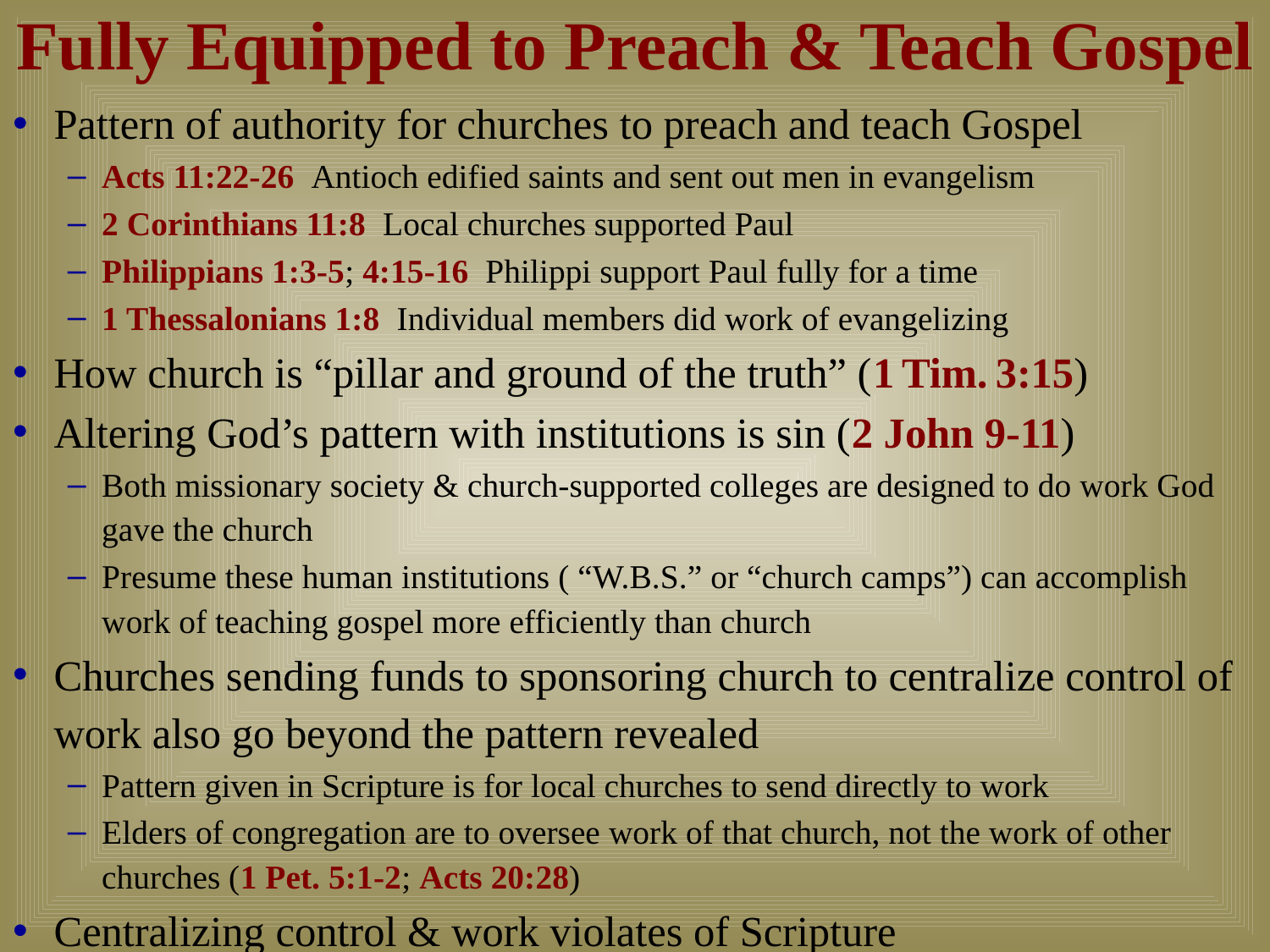

# Fully Equipped to Preach & Teach Gospel
Pattern of authority for churches to preach and teach Gospel
Acts 11:22-26  Antioch edified saints and sent out men in evangelism
2 Corinthians 11:8  Local churches supported Paul
Philippians 1:3-5; 4:15-16  Philippi support Paul fully for a time
1 Thessalonians 1:8  Individual members did work of evangelizing
How church is “pillar and ground of the truth” (1 Tim. 3:15)
Altering God’s pattern with institutions is sin (2 John 9-11)
Both missionary society & church-supported colleges are designed to do work God gave the church
Presume these human institutions ( “W.B.S.” or “church camps”) can accomplish work of teaching gospel more efficiently than church
Churches sending funds to sponsoring church to centralize control of work also go beyond the pattern revealed
Pattern given in Scripture is for local churches to send directly to work
Elders of congregation are to oversee work of that church, not the work of other churches (1 Pet. 5:1-2; Acts 20:28)
Centralizing control & work violates of Scripture